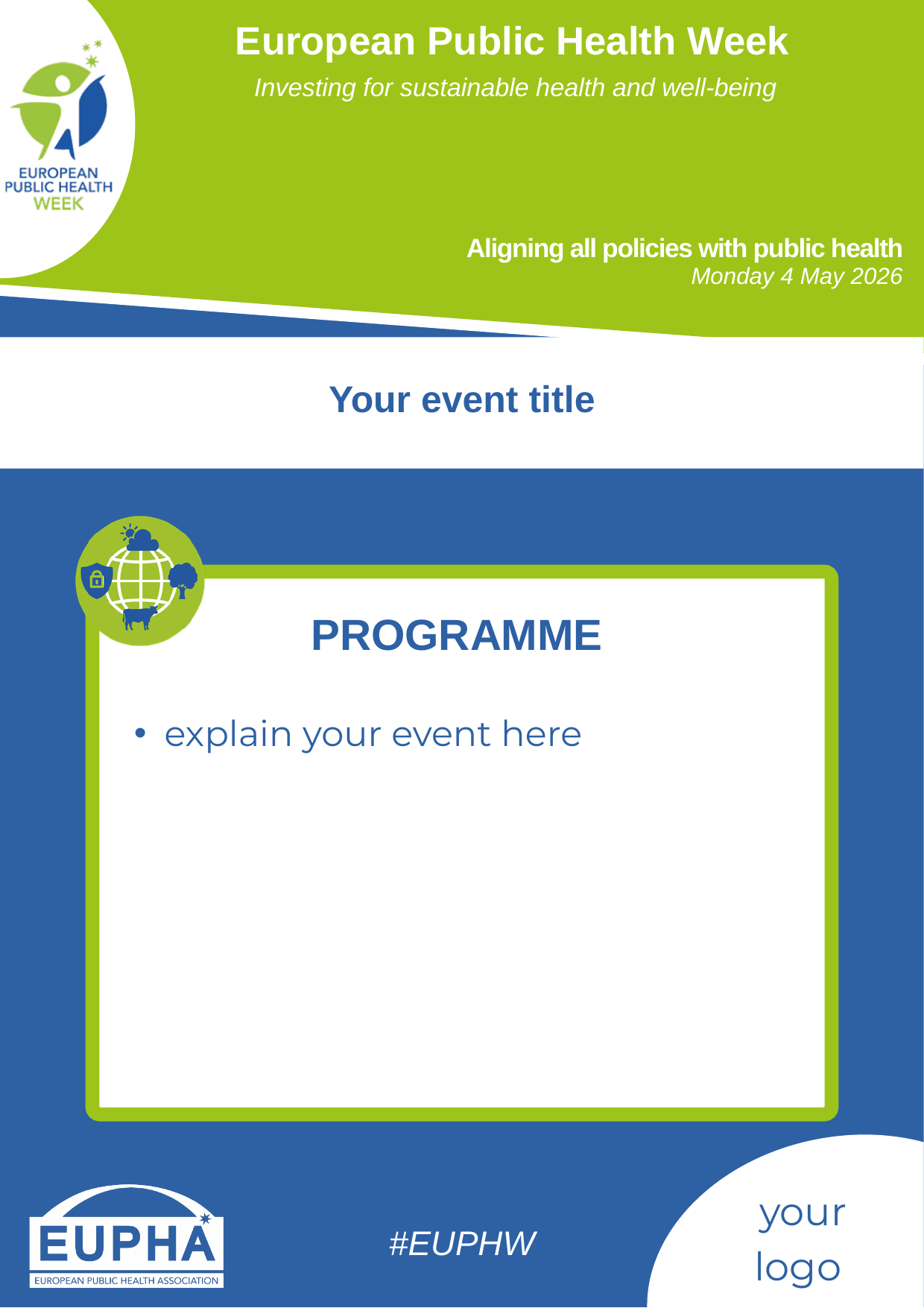

European Public Health Week

Investing for sustainable health and well-being
Aligning all policies with public health
Monday 4 May 2026

Your event title

PROGRAMME
explain your event here

 your logo

#EUPHW